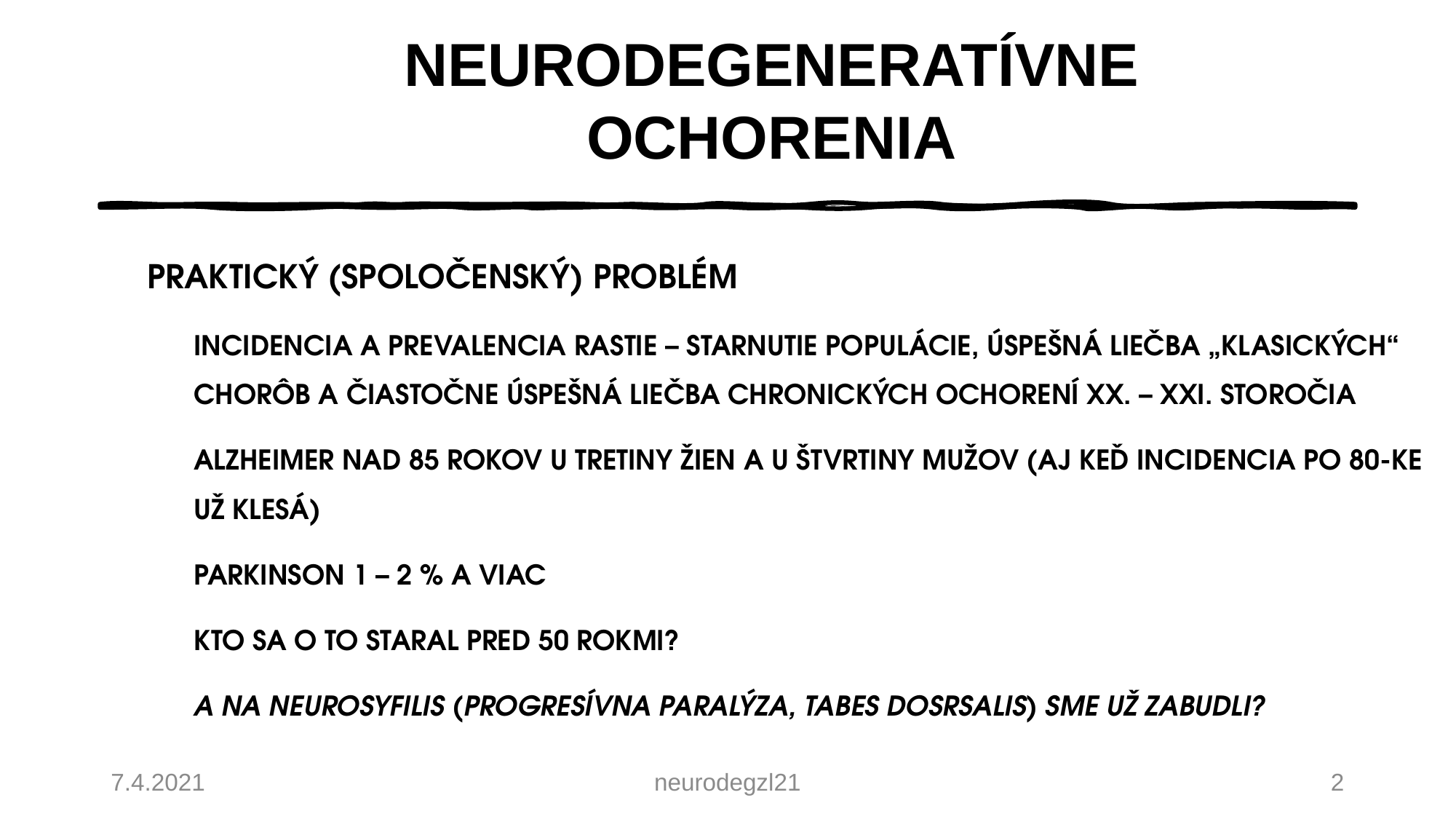

# NEURODEGENERATÍVNE OCHORENIA
PRAKTICKÝ (SPOLOČENSKÝ) PROBLÉM
INCIDENCIA A PREVALENCIA RASTIE – STARNUTIE POPULÁCIE, ÚSPEŠNÁ LIEČBA „KLASICKÝCH“ CHORÔB A ČIASTOČNE ÚSPEŠNÁ LIEČBA CHRONICKÝCH OCHORENÍ XX. – XXI. STOROČIA
ALZHEIMER NAD 85 ROKOV U TRETINY ŽIEN A U ŠTVRTINY MUŽOV (AJ KEĎ INCIDENCIA PO 80-KE UŽ KLESÁ)
PARKINSON 1 – 2 % A VIAC
KTO SA O TO STARAL PRED 50 ROKMI?
A NA NEUROSYFILIS (PROGRESÍVNA PARALÝZA, TABES DOSRSALIS) SME UŽ ZABUDLI?
7.4.2021
neurodegzl21
2